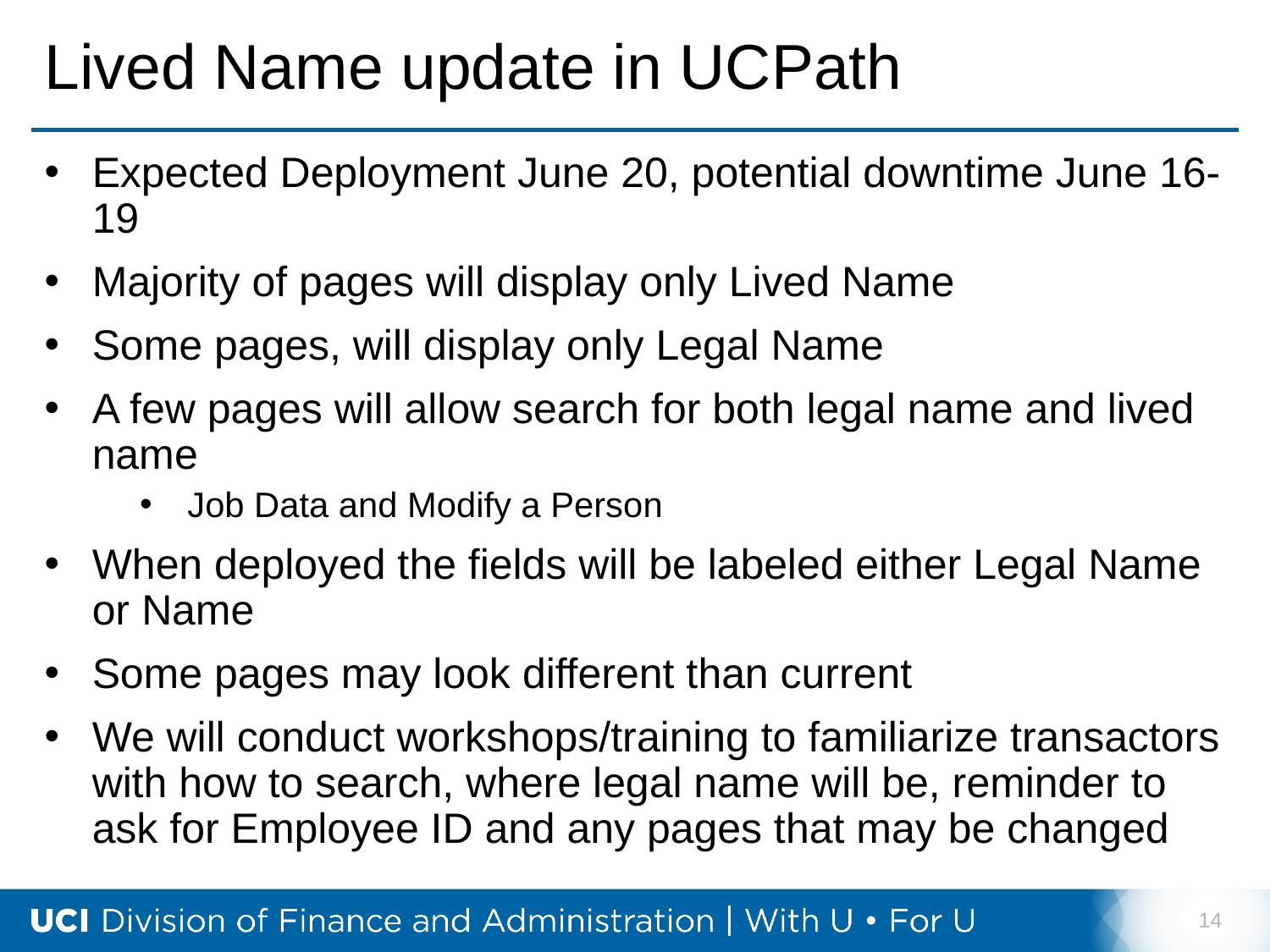

# Lived Name update in UCPath
Expected Deployment June 20, potential downtime June 16-19
Majority of pages will display only Lived Name
Some pages, will display only Legal Name
A few pages will allow search for both legal name and lived name
Job Data and Modify a Person
When deployed the fields will be labeled either Legal Name or Name
Some pages may look different than current
We will conduct workshops/training to familiarize transactors with how to search, where legal name will be, reminder to ask for Employee ID and any pages that may be changed

14